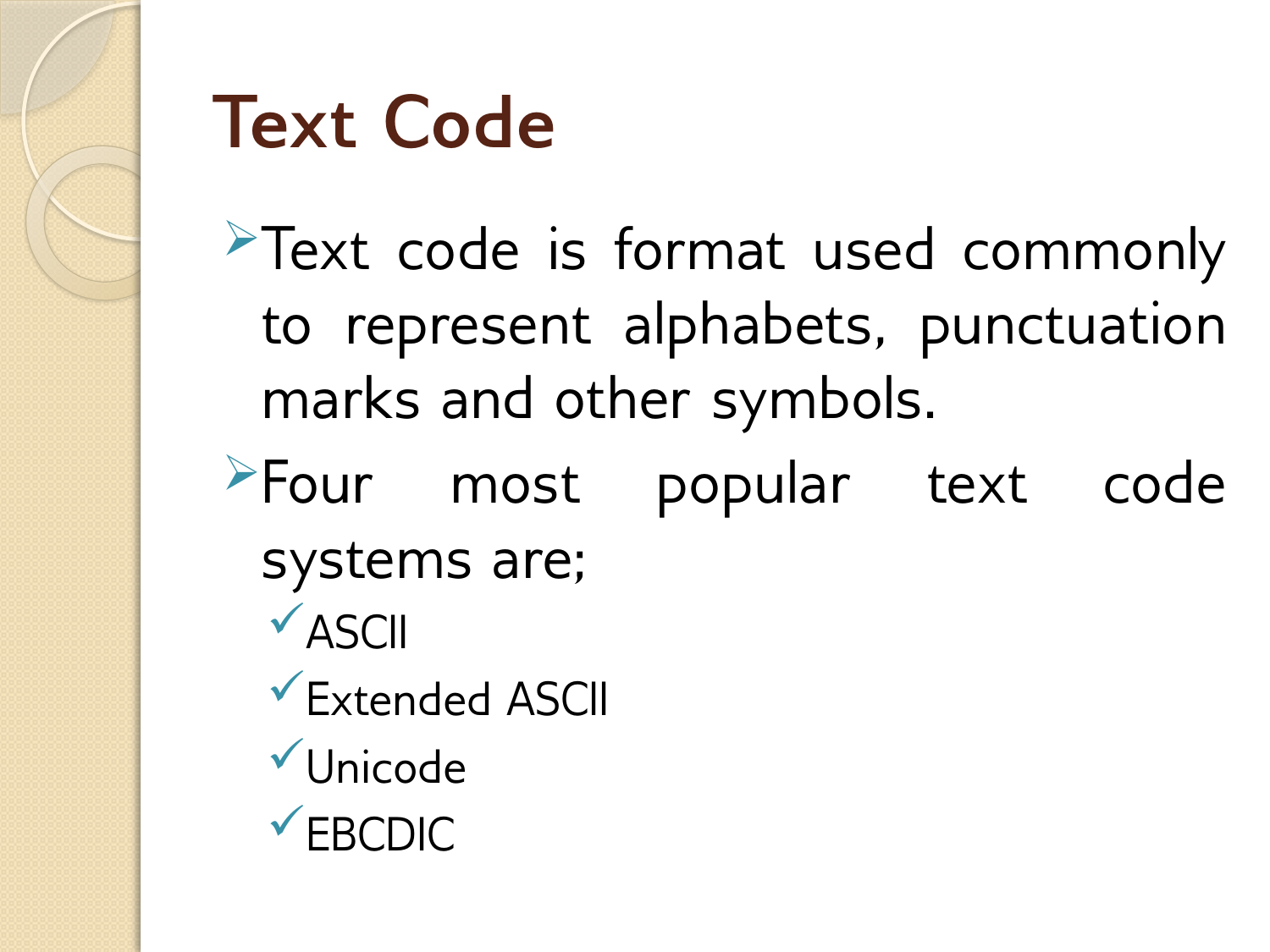

# Text Code
Text code is format used commonly to represent alphabets, punctuation marks and other symbols.
Four most popular text code systems are;
ASCII
Extended ASCII
Unicode
EBCDIC